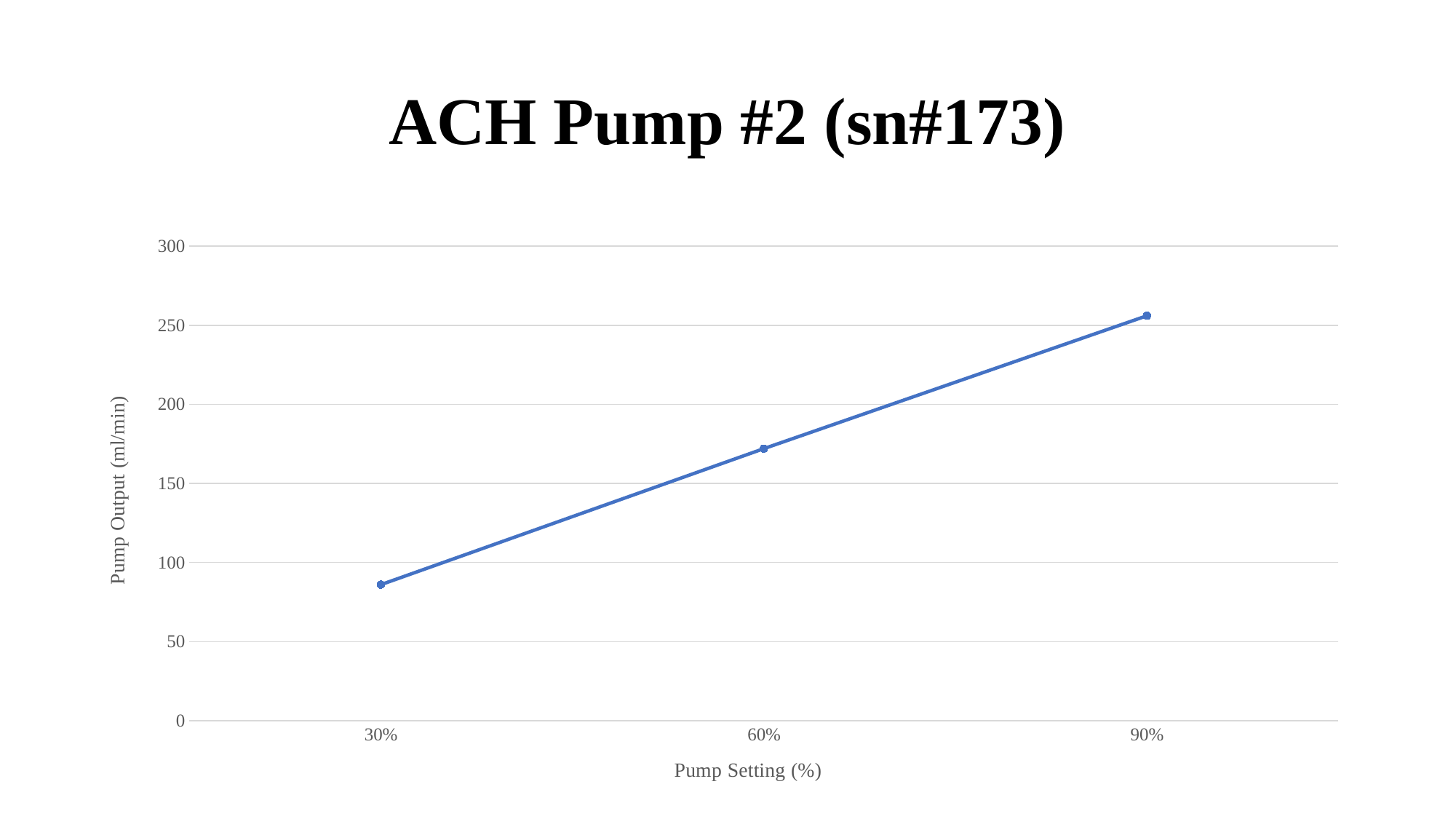

# ACH Pump #2 (sn#173)

### Chart

| Category | Column1 |
|---|---|
| 0.3 | 86.0 |
| 0.6 | 172.0 |
| 0.9 | 256.0 |